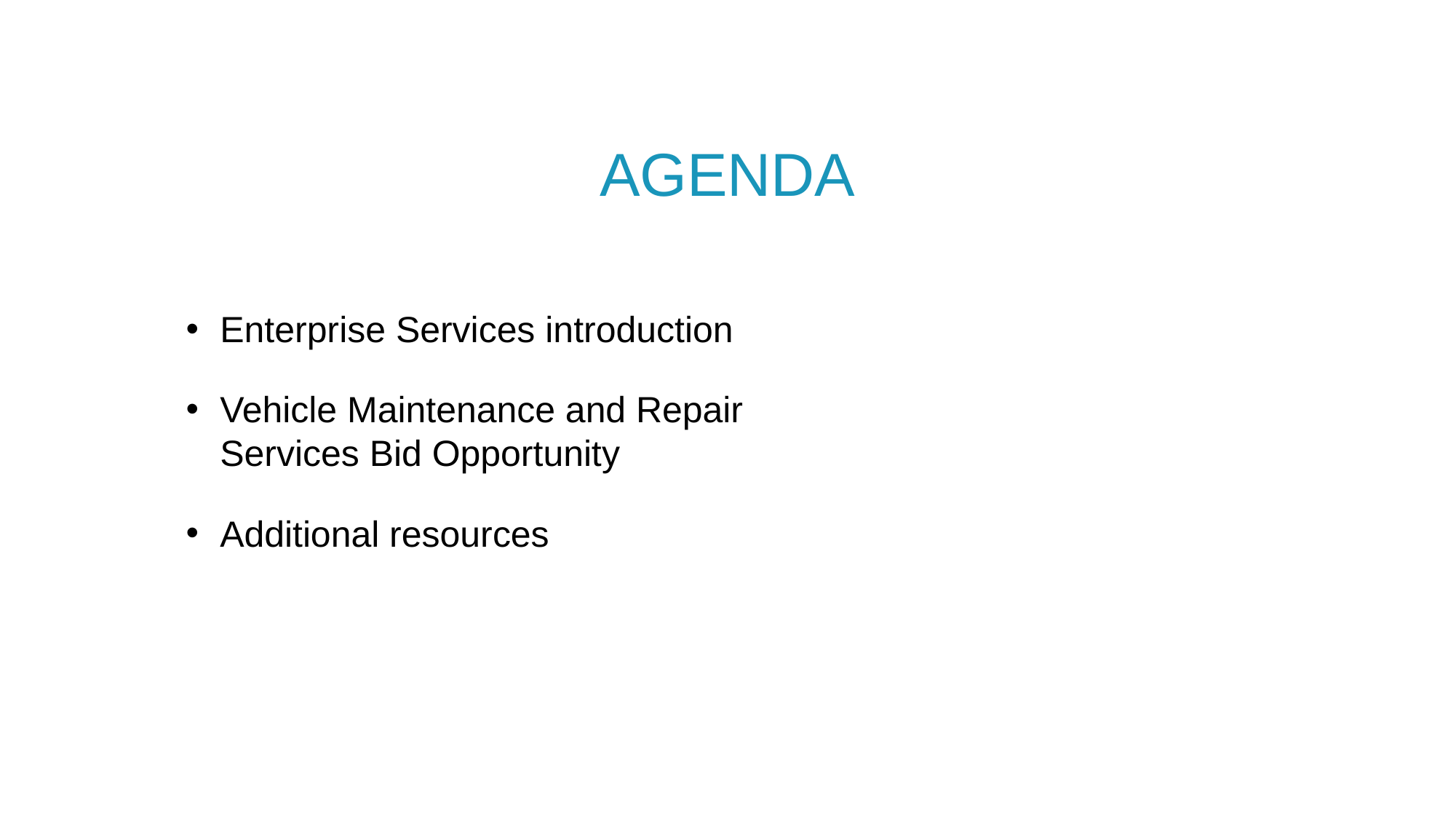

Agenda
Enterprise Services introduction
Vehicle Maintenance and Repair Services Bid Opportunity
Additional resources